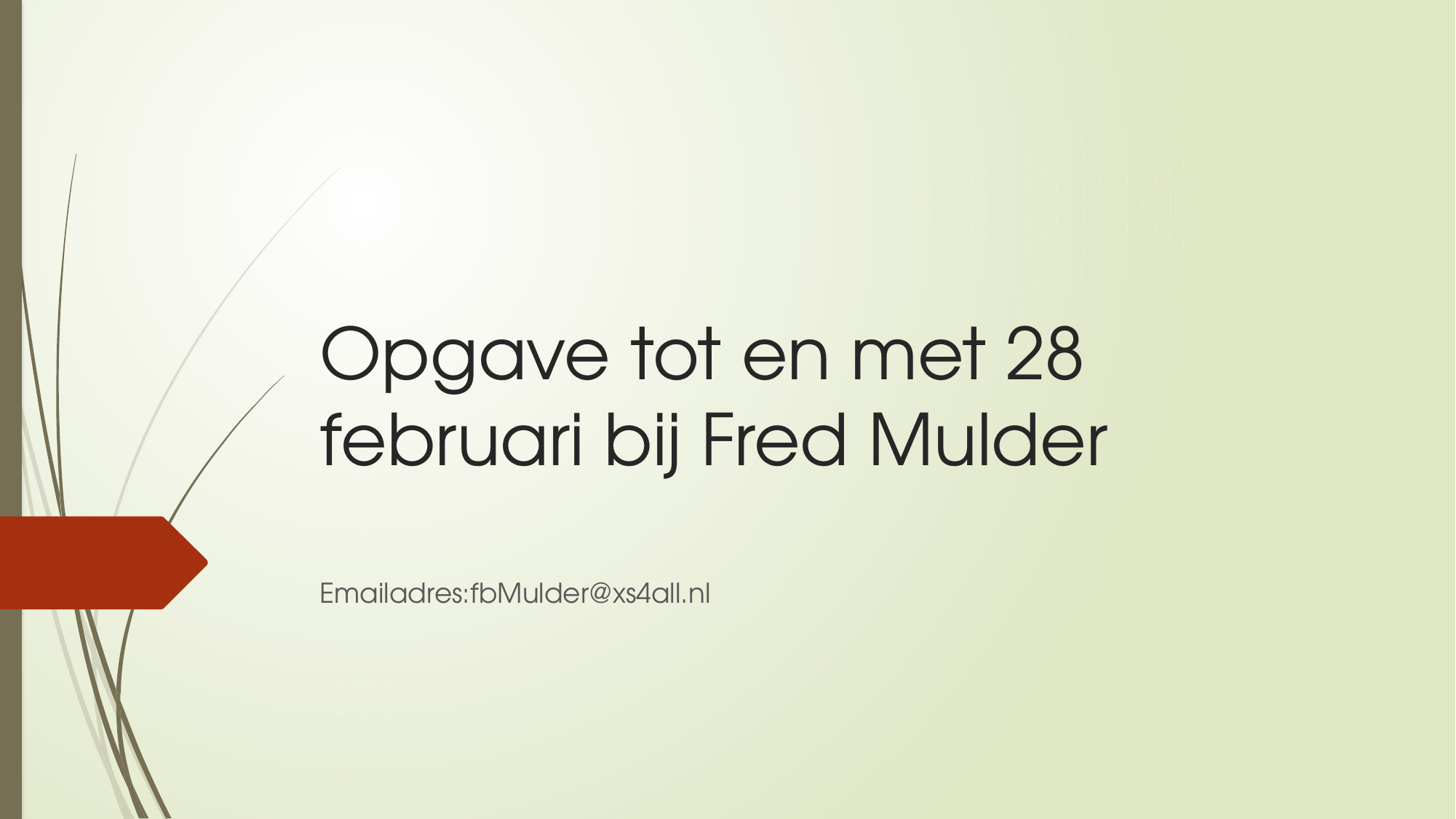

# Opgave tot en met 28 februari bij Fred Mulder
Emailadres:fbMulder@xs4all.nl